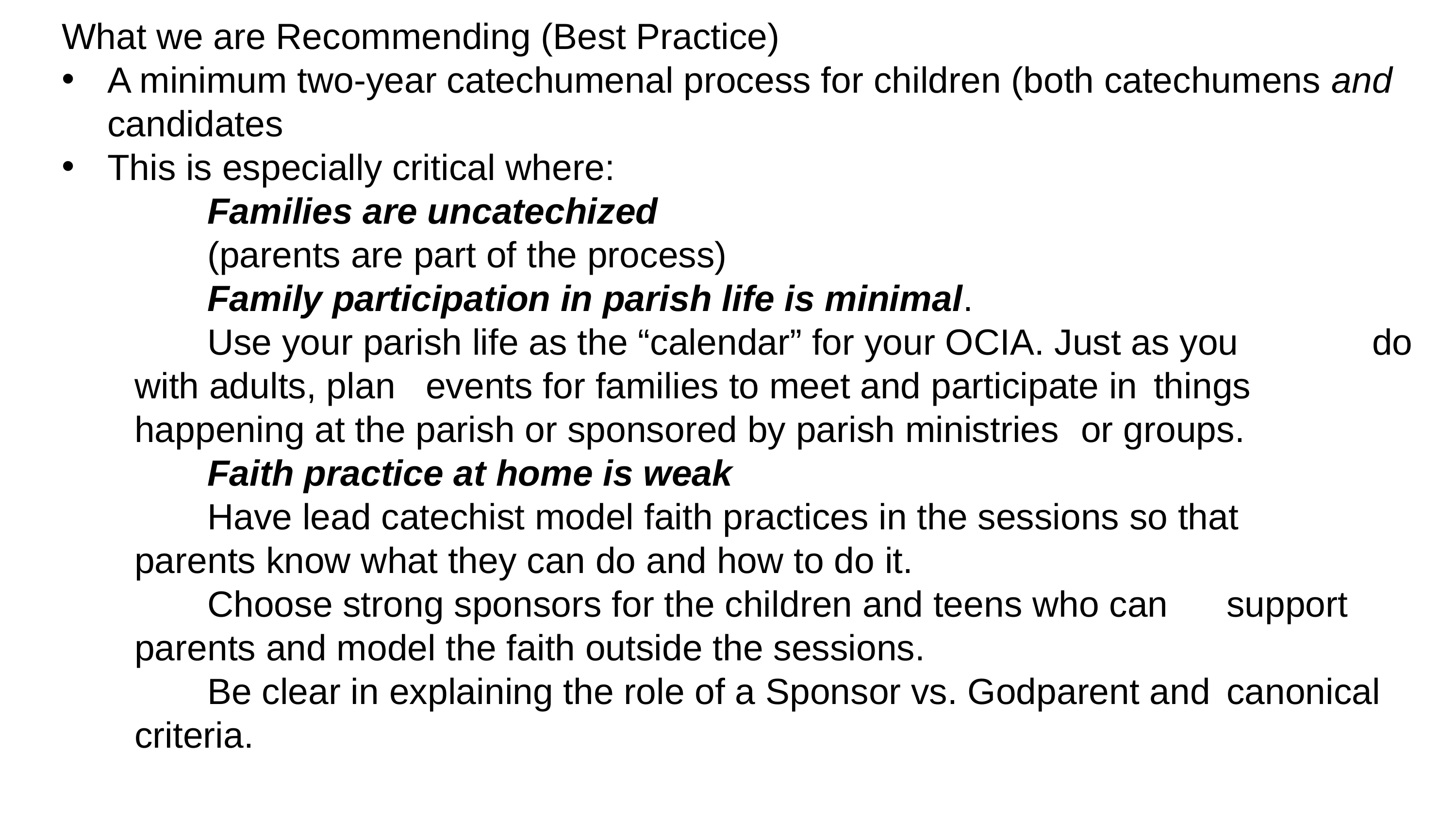

What we are Recommending (Best Practice)
A minimum two-year catechumenal process for children (both catechumens and candidates
This is especially critical where:
	Families are uncatechized
	(parents are part of the process)
	Family participation in parish life is minimal.
	Use your parish life as the “calendar” for your OCIA. Just as you 		do with adults, plan	events for families to meet and participate in 	things happening at the parish or sponsored by parish ministries 	or groups.
	Faith practice at home is weak
	Have lead catechist model faith practices in the sessions so that 	parents know what they can do and how to do it.
	Choose strong sponsors for the children and teens who can 	support parents and model the faith outside the sessions.
	Be clear in explaining the role of a Sponsor vs. Godparent and 	canonical criteria.